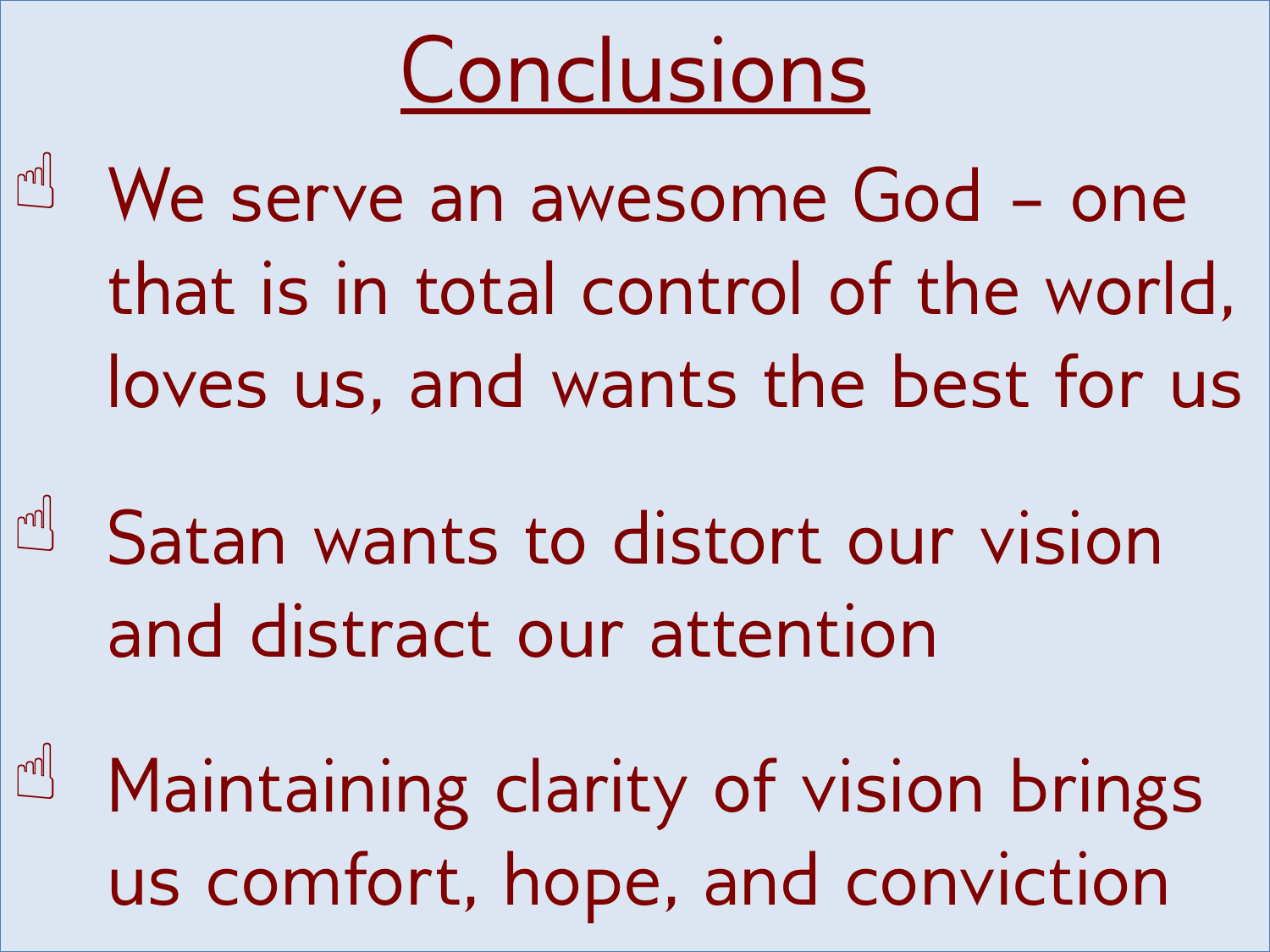

Conclusions
We serve an awesome God – one that is in total control of the world, loves us, and wants the best for us
Satan wants to distort our vision and distract our attention
Maintaining clarity of vision brings us comfort, hope, and conviction